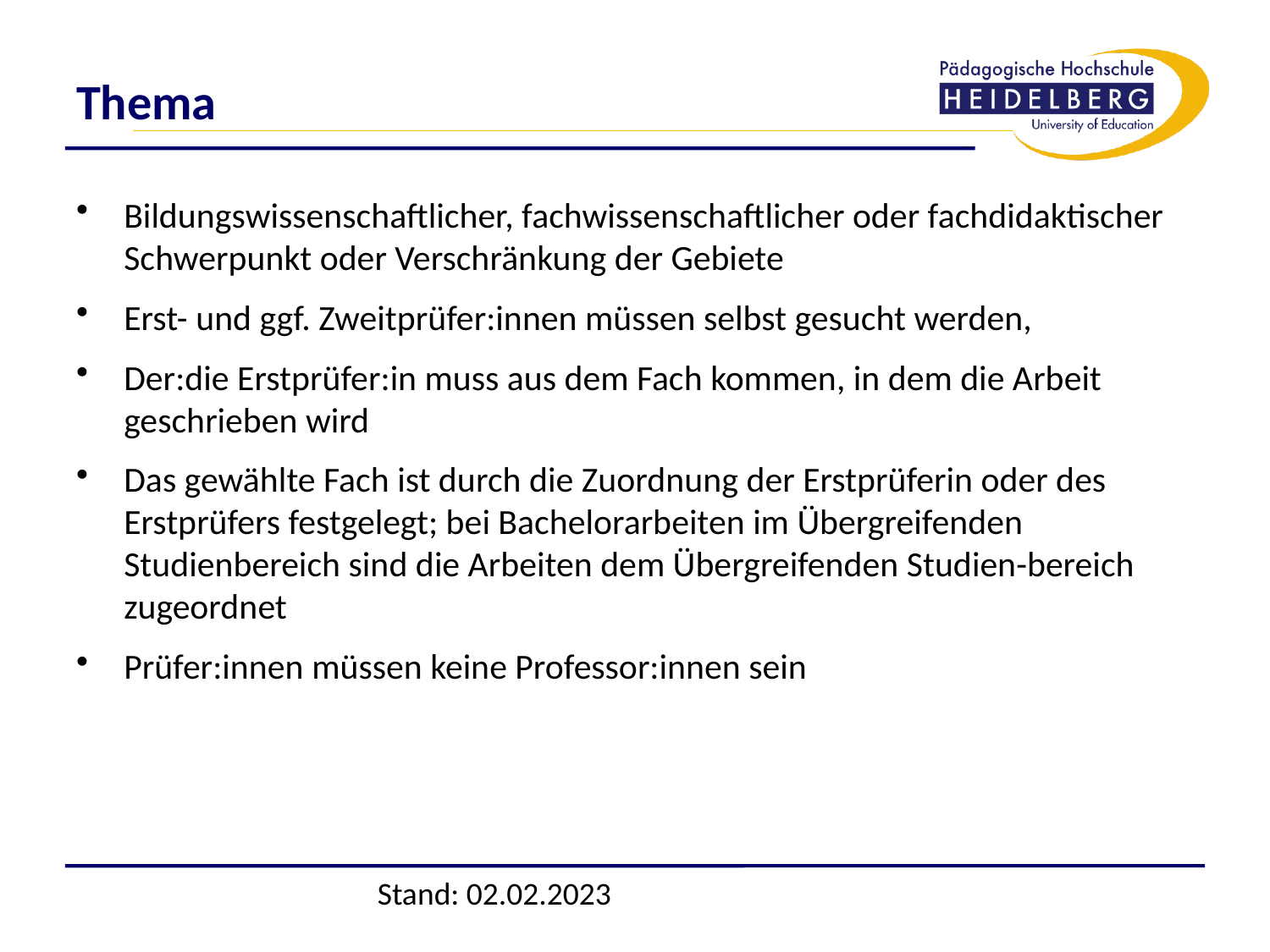

# Thema
Bildungswissenschaftlicher, fachwissenschaftlicher oder fachdidaktischer Schwerpunkt oder Verschränkung der Gebiete
Erst- und ggf. Zweitprüfer:innen müssen selbst gesucht werden,
Der:die Erstprüfer:in muss aus dem Fach kommen, in dem die Arbeit geschrieben wird
Das gewählte Fach ist durch die Zuordnung der Erstprüferin oder des Erstprüfers festgelegt; bei Bachelorarbeiten im Übergreifenden Studienbereich sind die Arbeiten dem Übergreifenden Studien-bereich zugeordnet
Prüfer:innen müssen keine Professor:innen sein
Stand: 02.02.2023